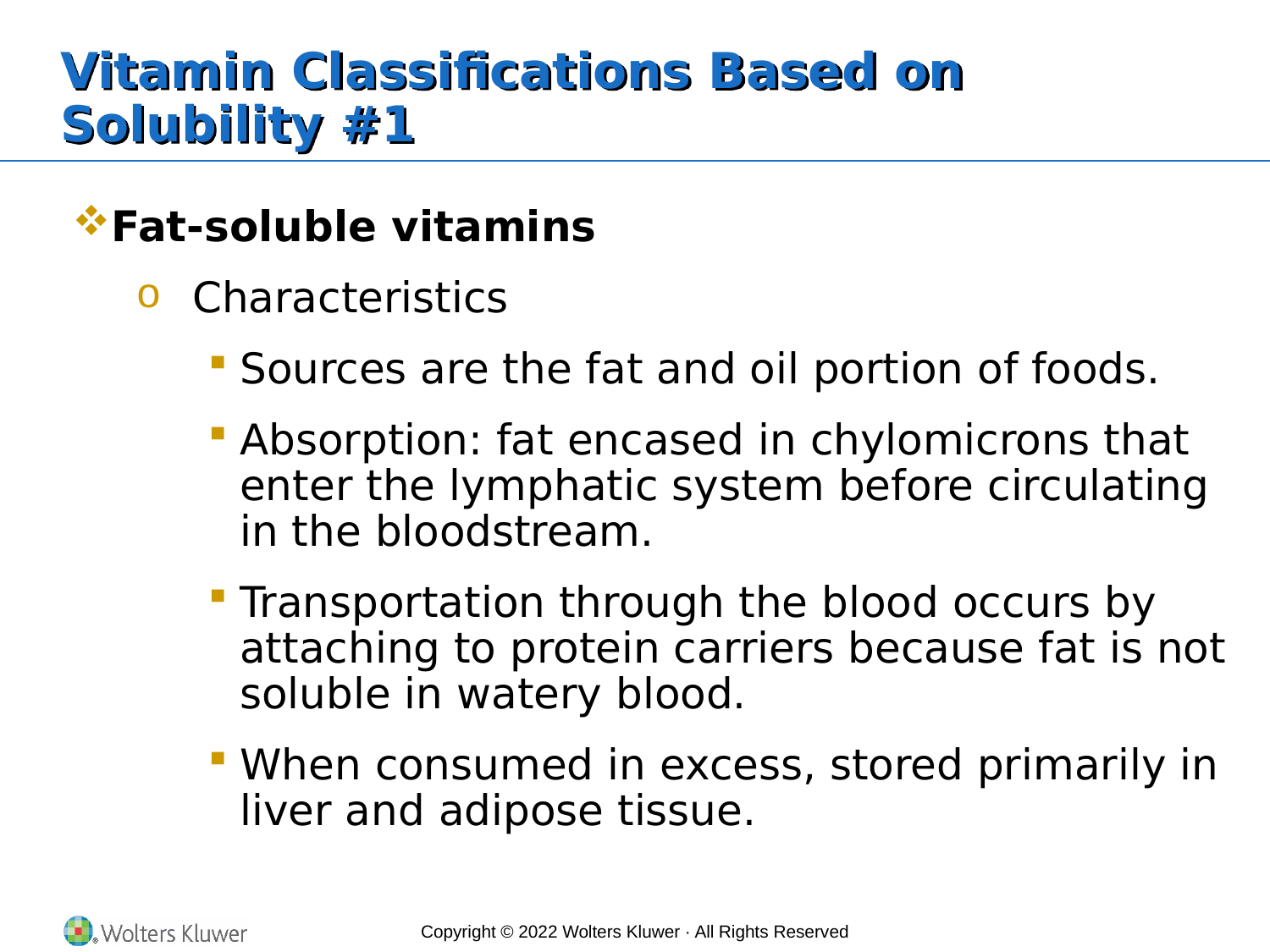

# Vitamin Classifications Based on Solubility #1
Fat-soluble vitamins
Characteristics
Sources are the fat and oil portion of foods.
Absorption: fat encased in chylomicrons that enter the lymphatic system before circulating in the bloodstream.
Transportation through the blood occurs by attaching to protein carriers because fat is not soluble in watery blood.
When consumed in excess, stored primarily in liver and adipose tissue.